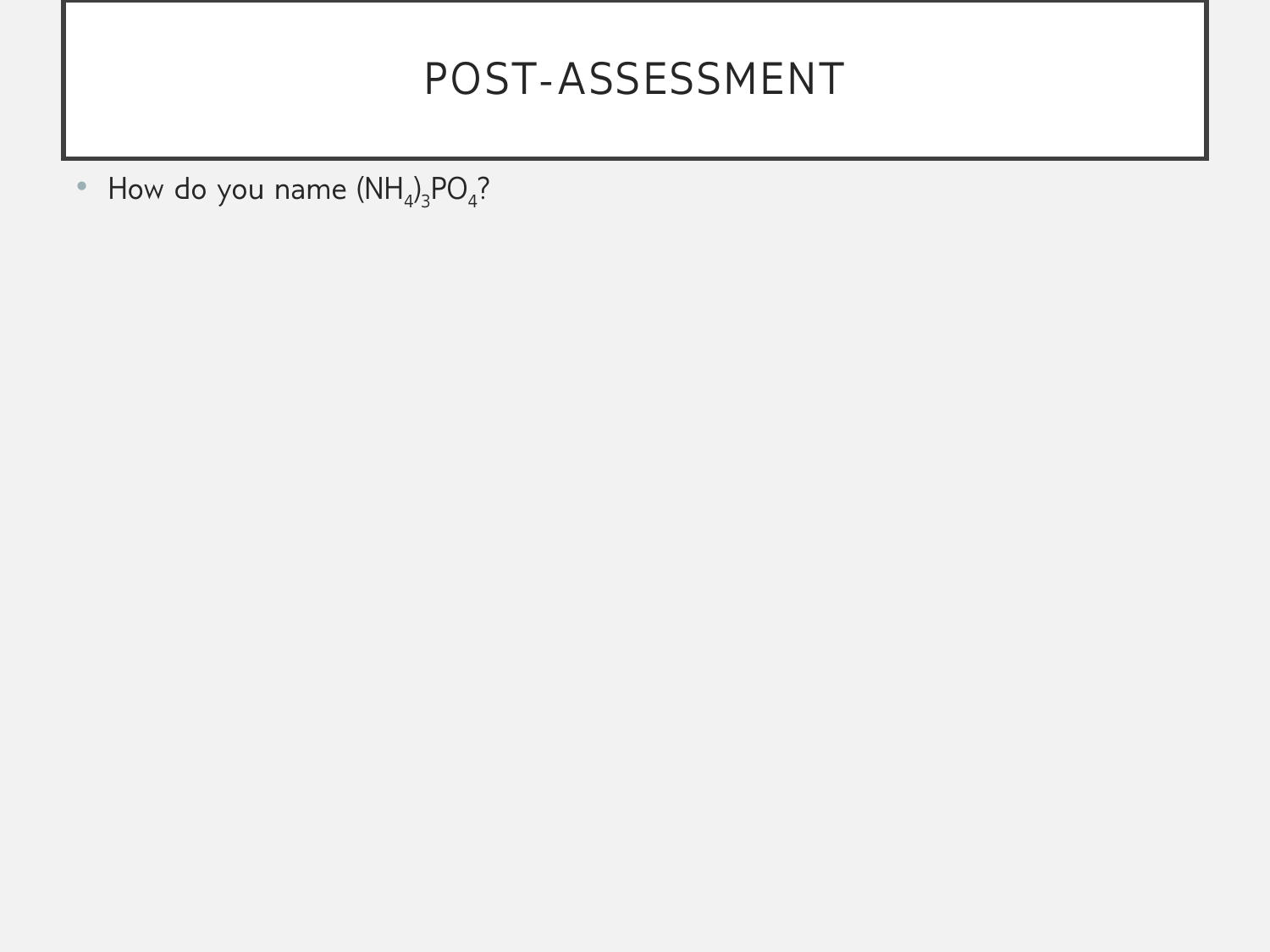

# Post-assessment
How do you name (NH4)3PO4?